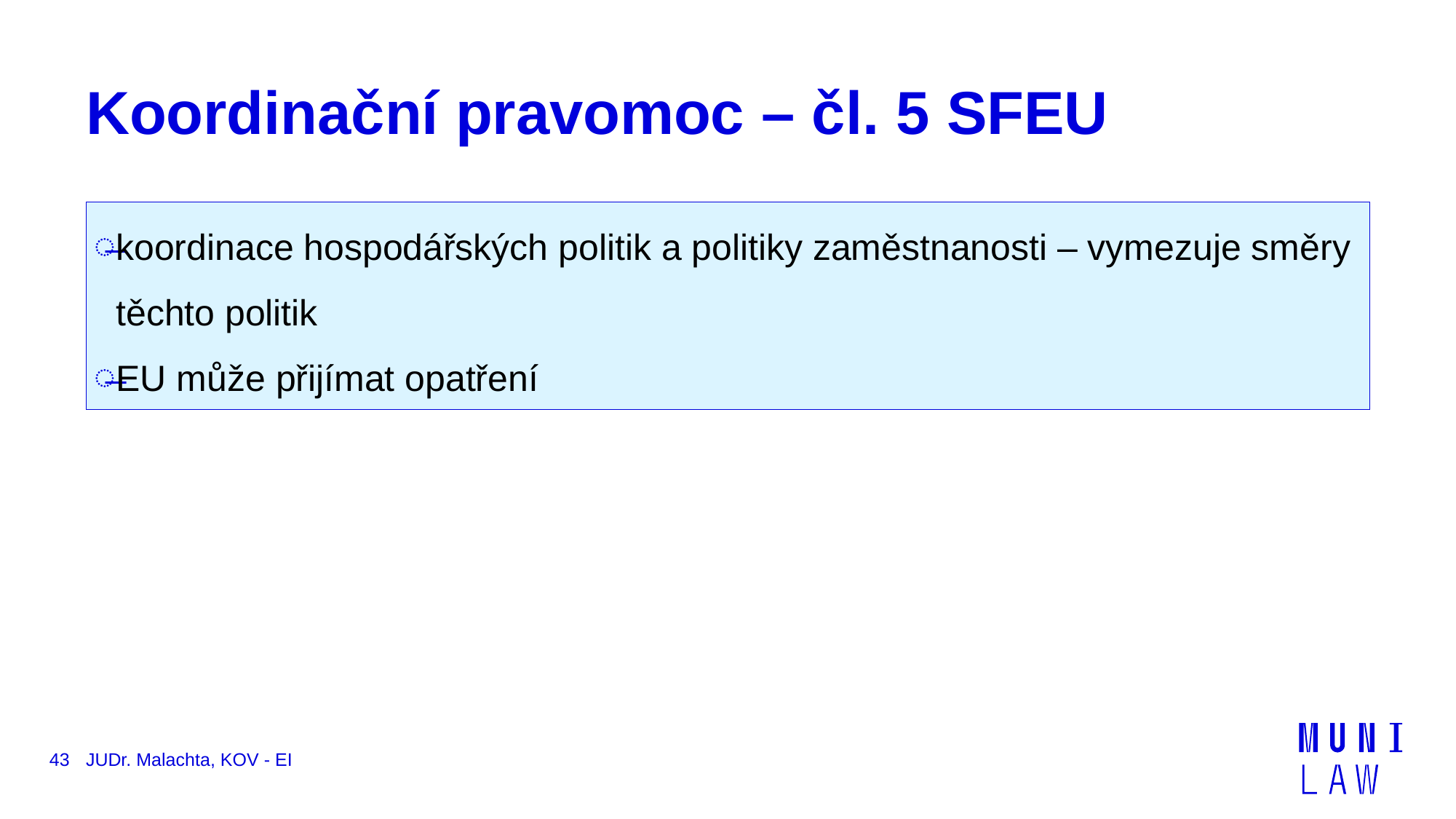

# Koordinační pravomoc – čl. 5 SFEU
koordinace hospodářských politik a politiky zaměstnanosti – vymezuje směry těchto politik
EU může přijímat opatření
43
JUDr. Malachta, KOV - EI